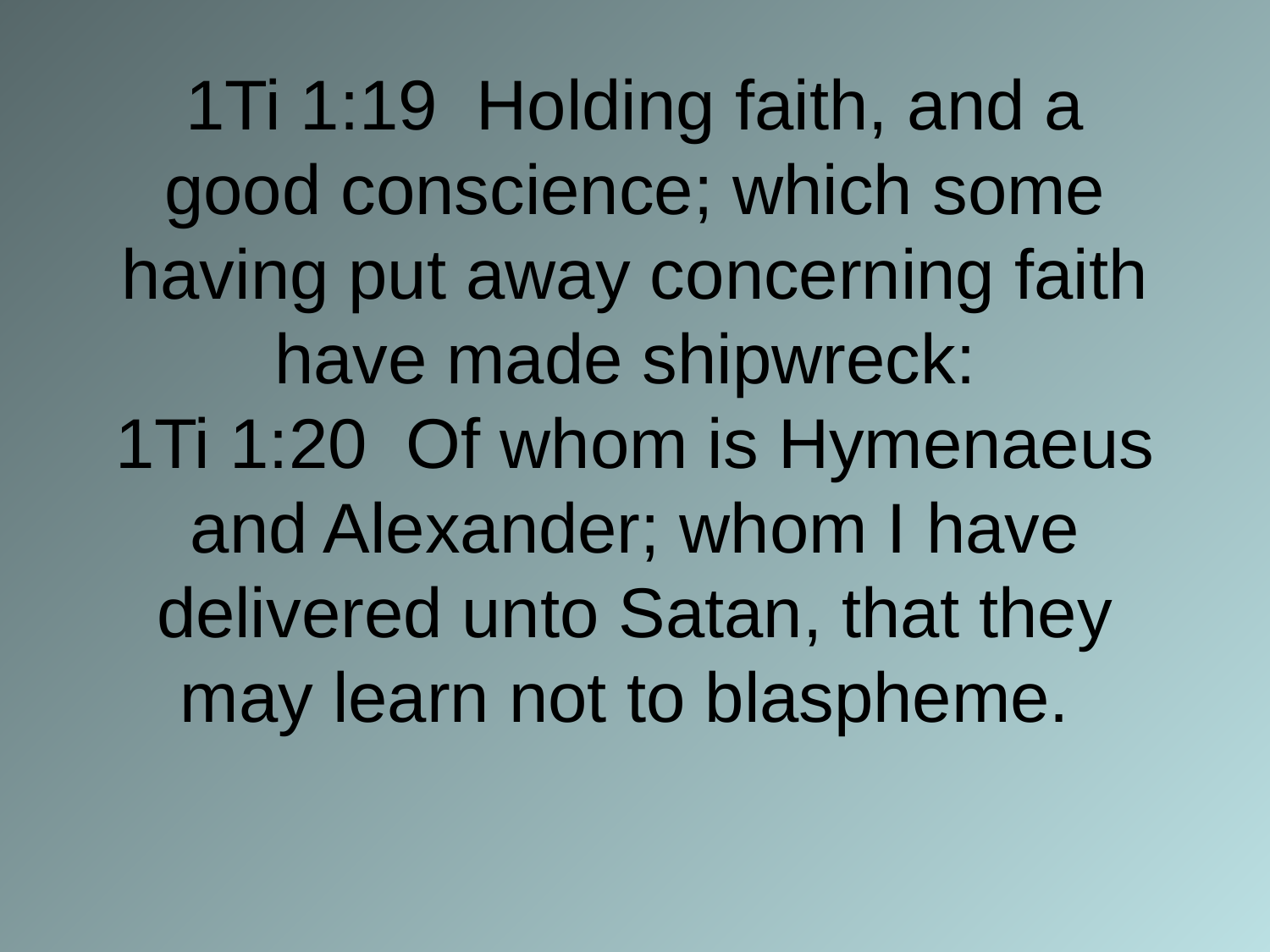

# 1Ti 1:19  Holding faith, and a good conscience; which some having put away concerning faith have made shipwreck: 1Ti 1:20  Of whom is Hymenaeus and Alexander; whom I have delivered unto Satan, that they may learn not to blaspheme.